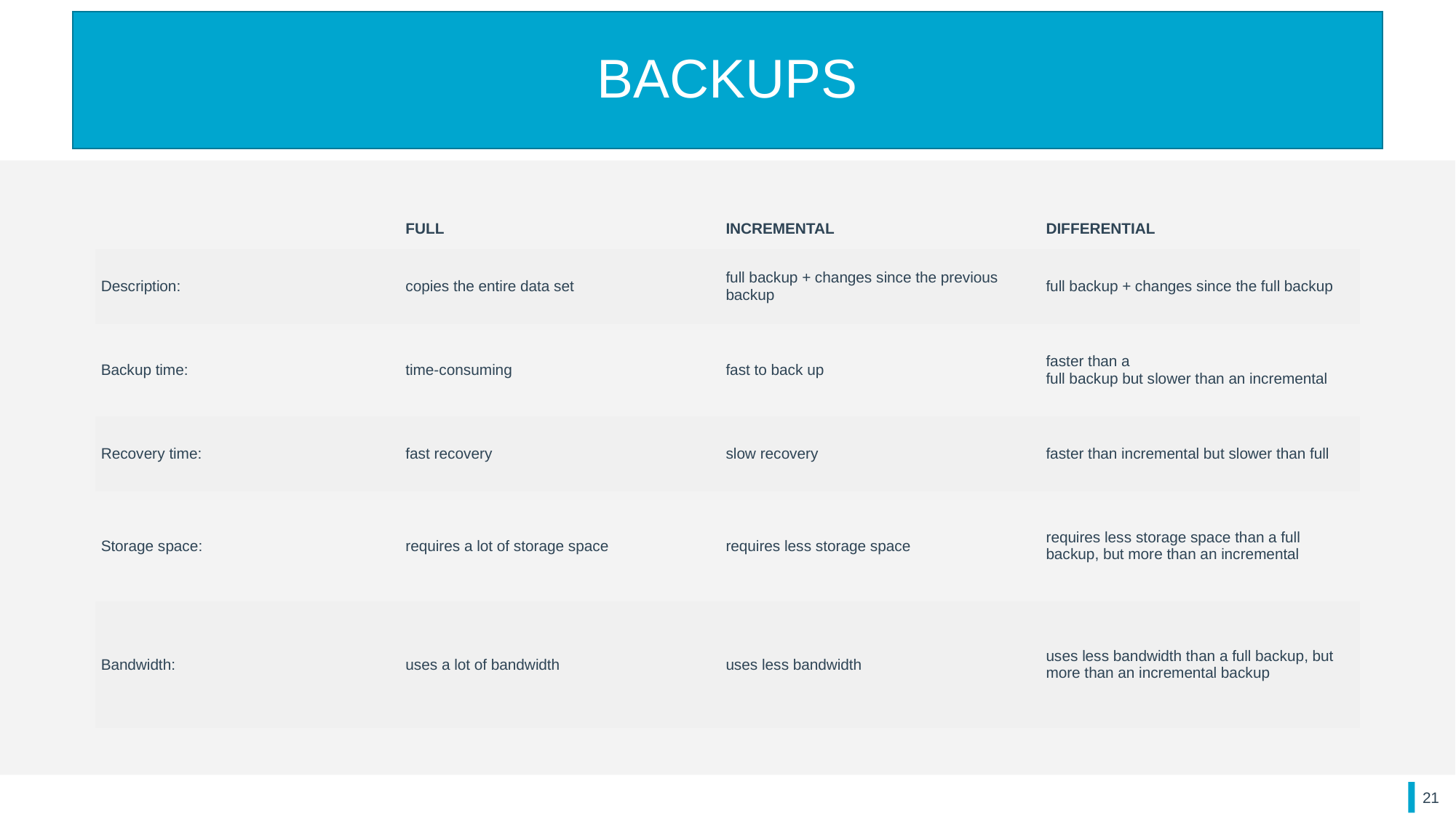

# BACKUPS
|  | FULL | INCREMENTAL | DIFFERENTIAL |
| --- | --- | --- | --- |
| Description: | copies the entire data set | full backup + changes since the previous backup | full backup + changes since the full backup |
| Backup time: | time-consuming | fast to back up | faster than a full backup but slower than an incremental |
| Recovery time: | fast recovery | slow recovery | faster than incremental but slower than full |
| Storage space: | requires a lot of storage space | requires less storage space | requires less storage space than a full backup, but more than an incremental |
| Bandwidth: | uses a lot of bandwidth | uses less bandwidth | uses less bandwidth than a full backup, but more than an incremental backup |
21